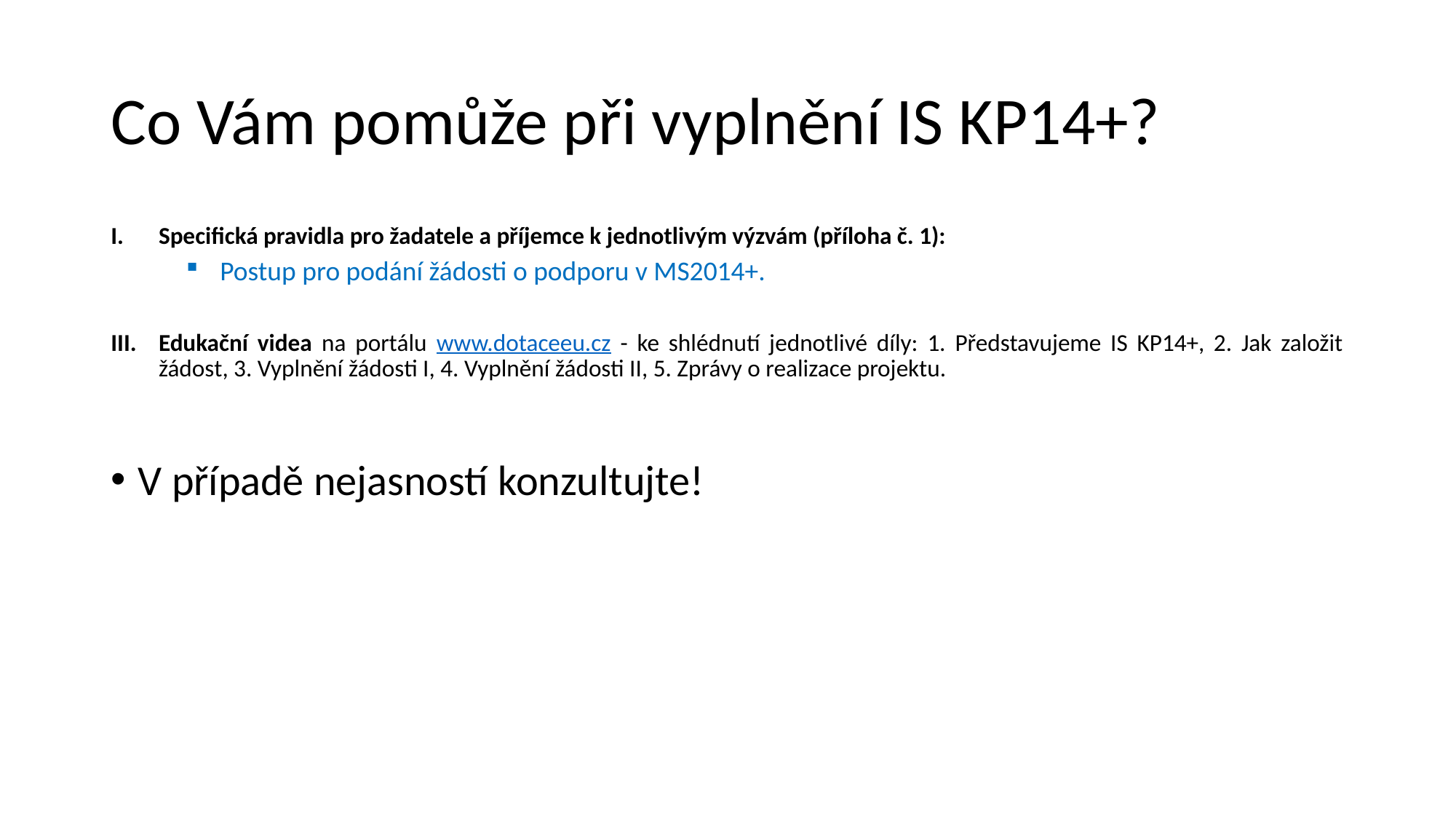

# Co Vám pomůže při vyplnění IS KP14+?
Specifická pravidla pro žadatele a příjemce k jednotlivým výzvám (příloha č. 1):
Postup pro podání žádosti o podporu v MS2014+.

Edukační videa na portálu www.dotaceeu.cz - ke shlédnutí jednotlivé díly: 1. Představujeme IS KP14+, 2. Jak založit žádost, 3. Vyplnění žádosti I, 4. Vyplnění žádosti II, 5. Zprávy o realizace projektu.

V případě nejasností konzultujte!